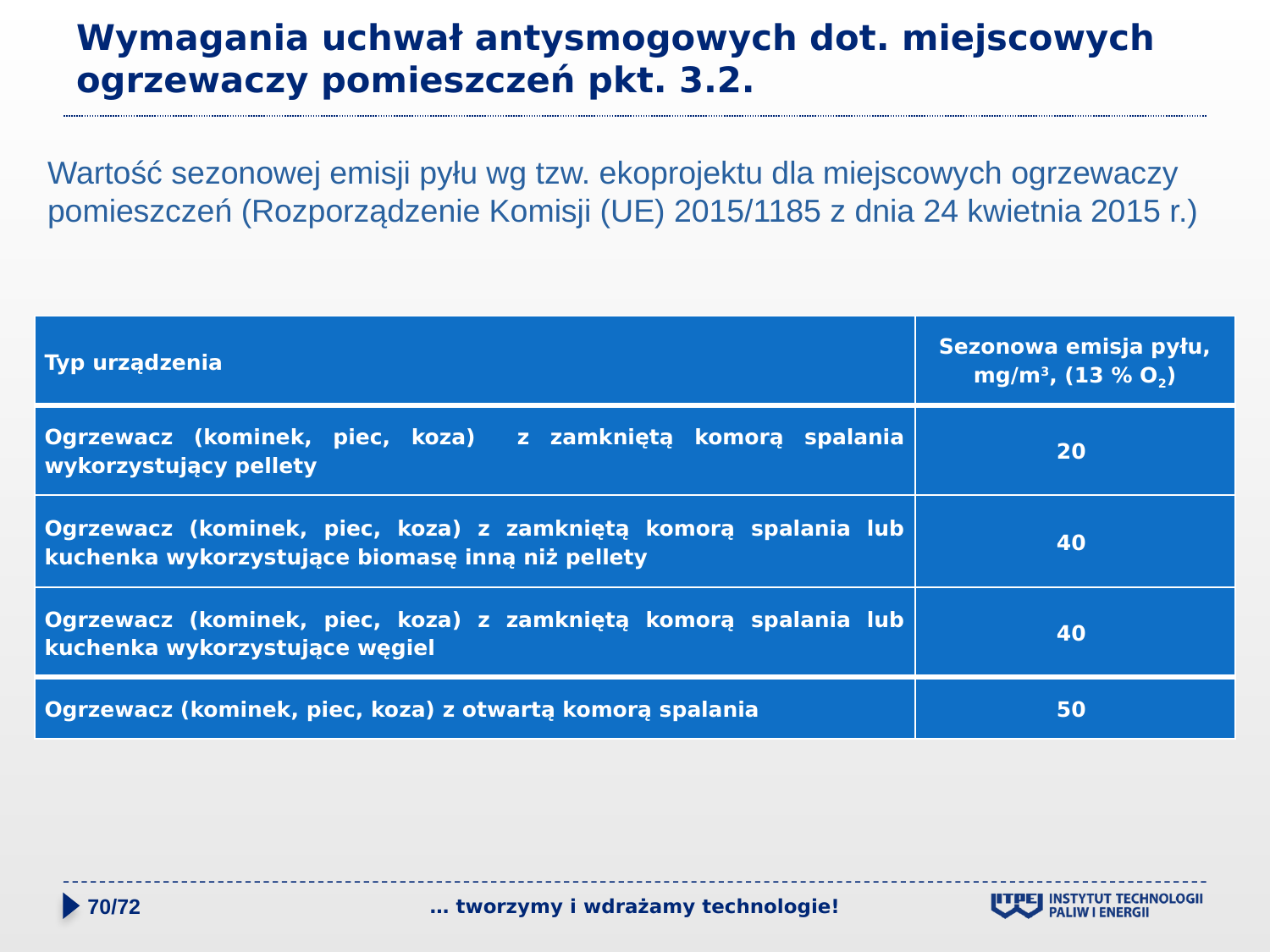

# Wymagania uchwał antysmogowych dot. miejscowych ogrzewaczy pomieszczeń pkt. 3.2.
Wartość sezonowej emisji pyłu wg tzw. ekoprojektu dla miejscowych ogrzewaczy pomieszczeń (Rozporządzenie Komisji (UE) 2015/1185 z dnia 24 kwietnia 2015 r.)
| Typ urządzenia | Sezonowa emisja pyłu, mg/m3, (13 % O2) |
| --- | --- |
| Ogrzewacz (kominek, piec, koza) z zamkniętą komorą spalania wykorzystujący pellety | 20 |
| Ogrzewacz (kominek, piec, koza) z zamkniętą komorą spalania lub kuchenka wykorzystujące biomasę inną niż pellety | 40 |
| Ogrzewacz (kominek, piec, koza) z zamkniętą komorą spalania lub kuchenka wykorzystujące węgiel | 40 |
| Ogrzewacz (kominek, piec, koza) z otwartą komorą spalania | 50 |